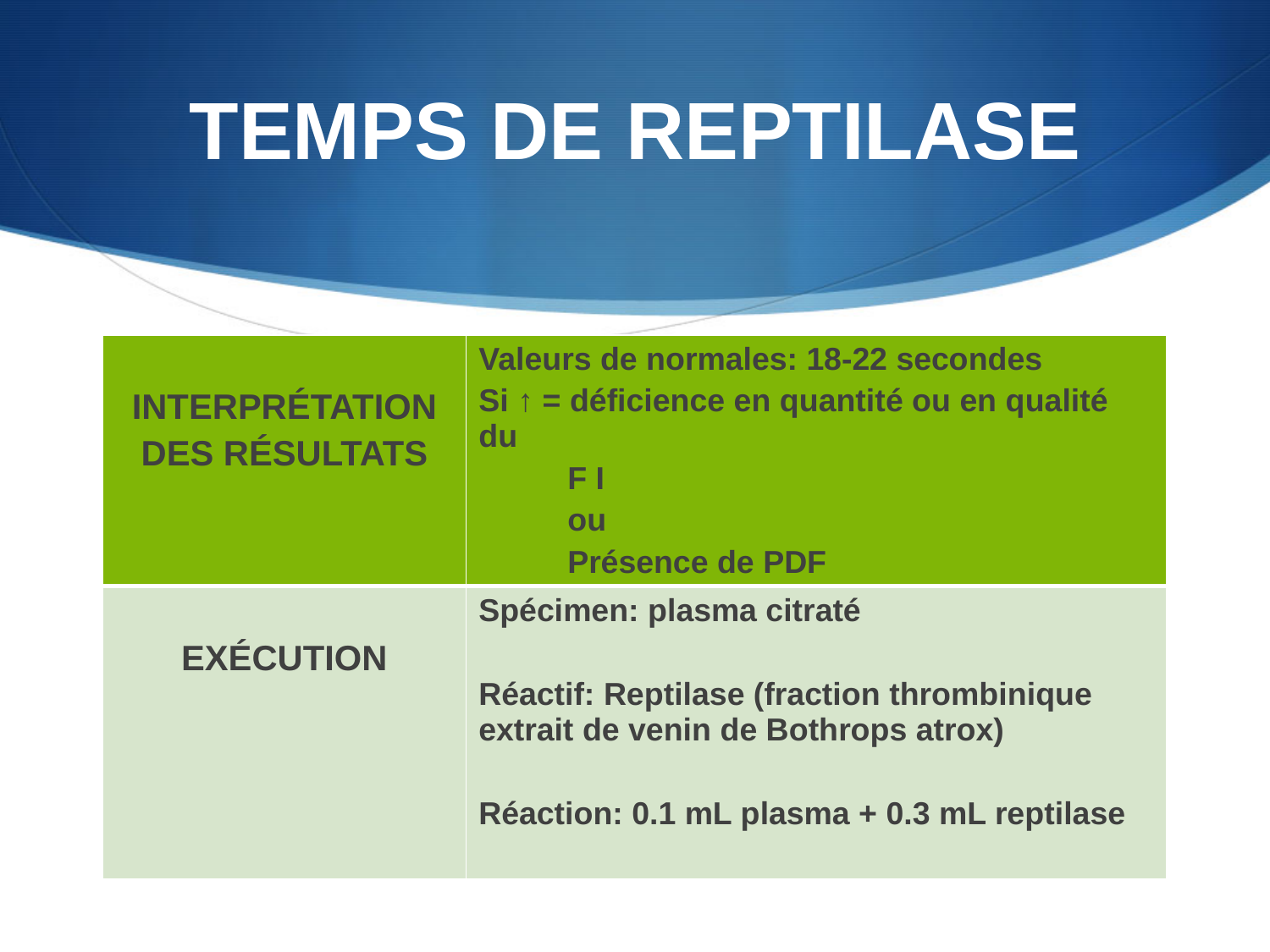

# TEMPS DE REPTILASE
| INTERPRÉTATION DES RÉSULTATS | Valeurs de normales: 18-22 secondes Si ↑ = déficience en quantité ou en qualité du F I ou Présence de PDF |
| --- | --- |
| EXÉCUTION | Spécimen: plasma citraté Réactif: Reptilase (fraction thrombinique extrait de venin de Bothrops atrox) Réaction: 0.1 mL plasma + 0.3 mL reptilase |